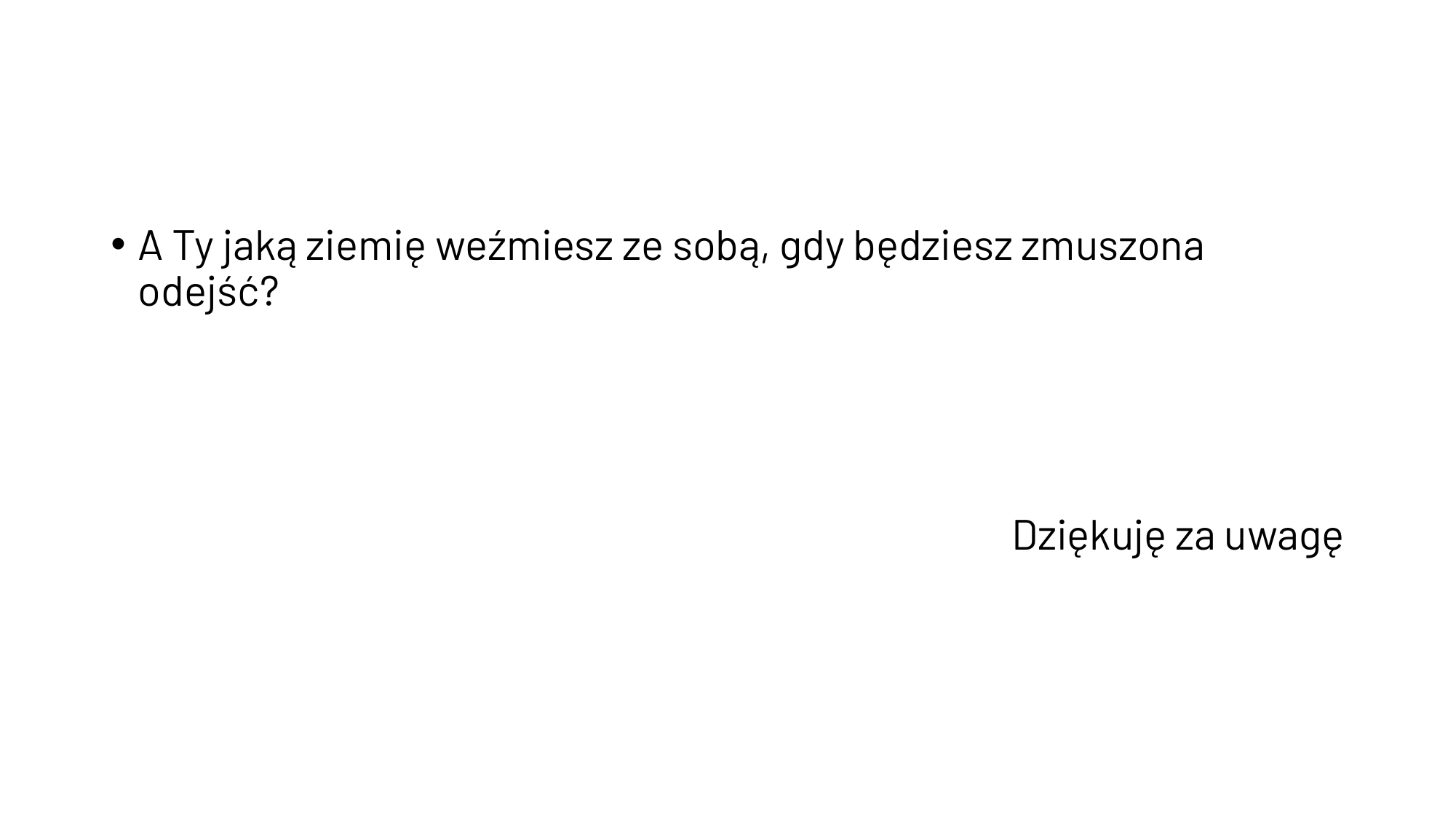

A Ty jaką ziemię weźmiesz ze sobą, gdy będziesz zmuszona odejść?

Dziękuję za uwagę